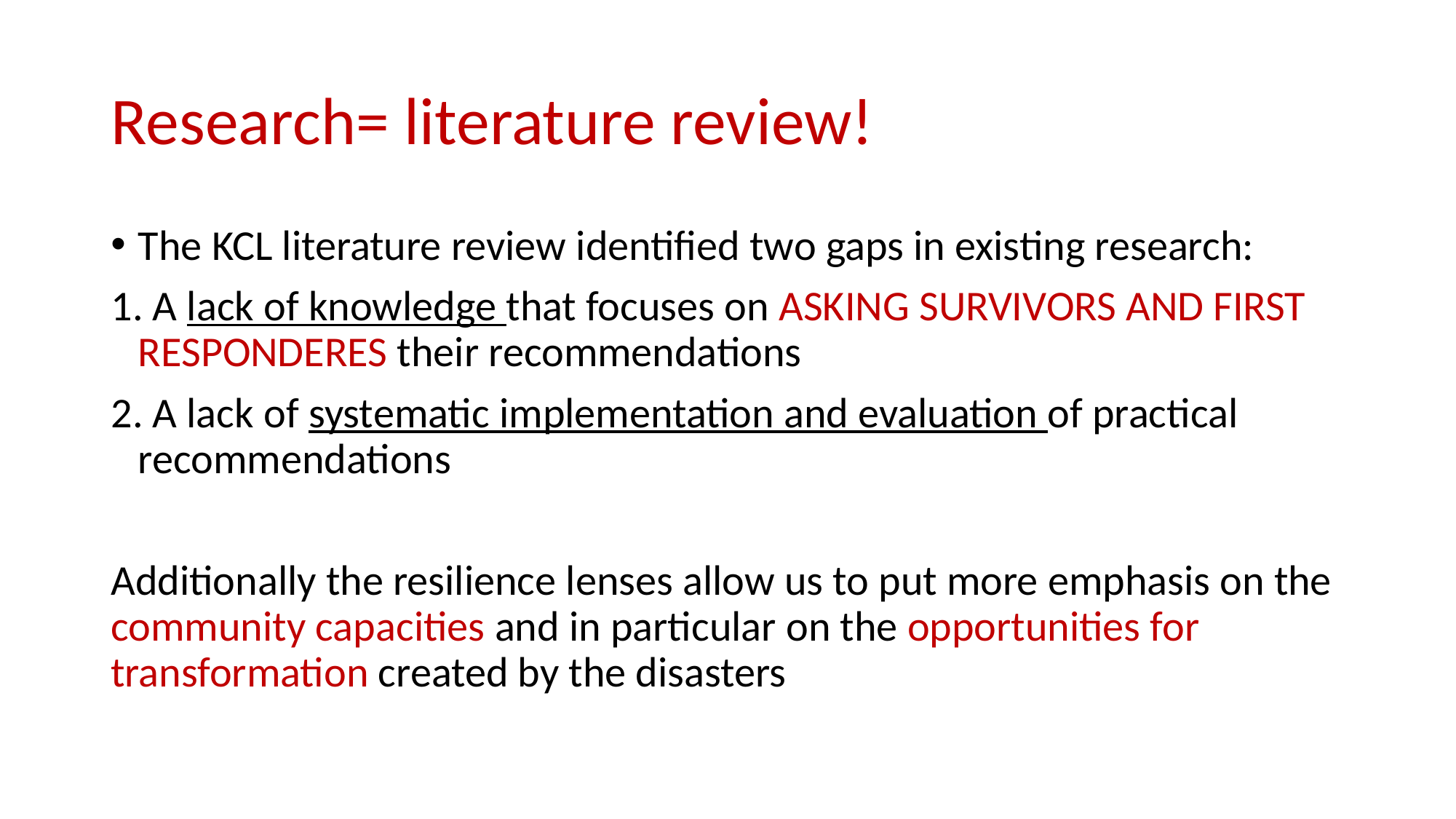

# Research= literature review!
The KCL literature review identified two gaps in existing research:
 A lack of knowledge that focuses on ASKING SURVIVORS AND FIRST RESPONDERES their recommendations
 A lack of systematic implementation and evaluation of practical recommendations

Additionally the resilience lenses allow us to put more emphasis on the community capacities and in particular on the opportunities for transformation created by the disasters